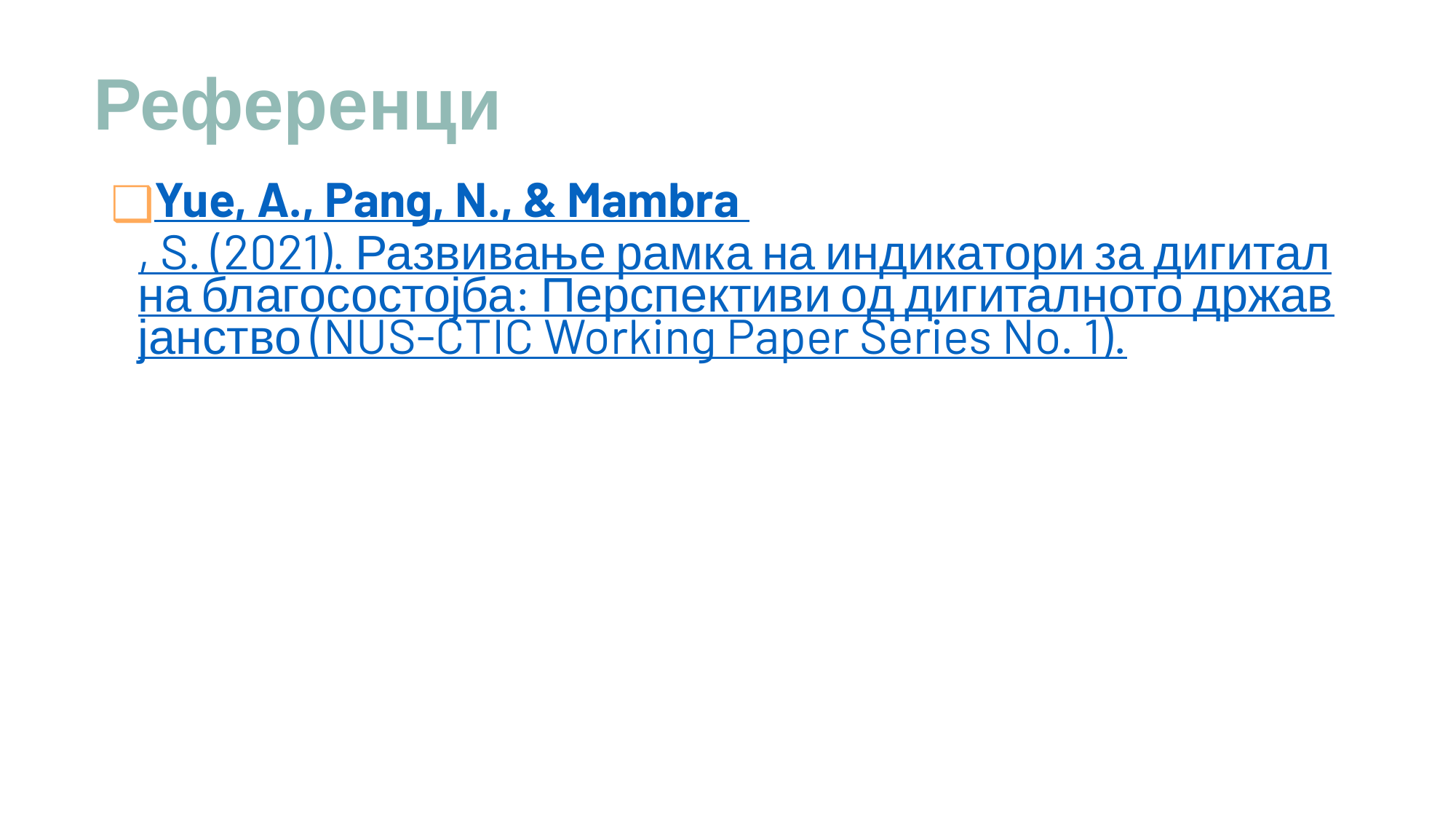

# Референци
Yue, A., Pang, N., & Mambra , S. (2021). Развивање рамка на индикатори за дигитална благосостојба: Перспективи од дигиталното државјанство (NUS-CTIC Working Paper Series No. 1).